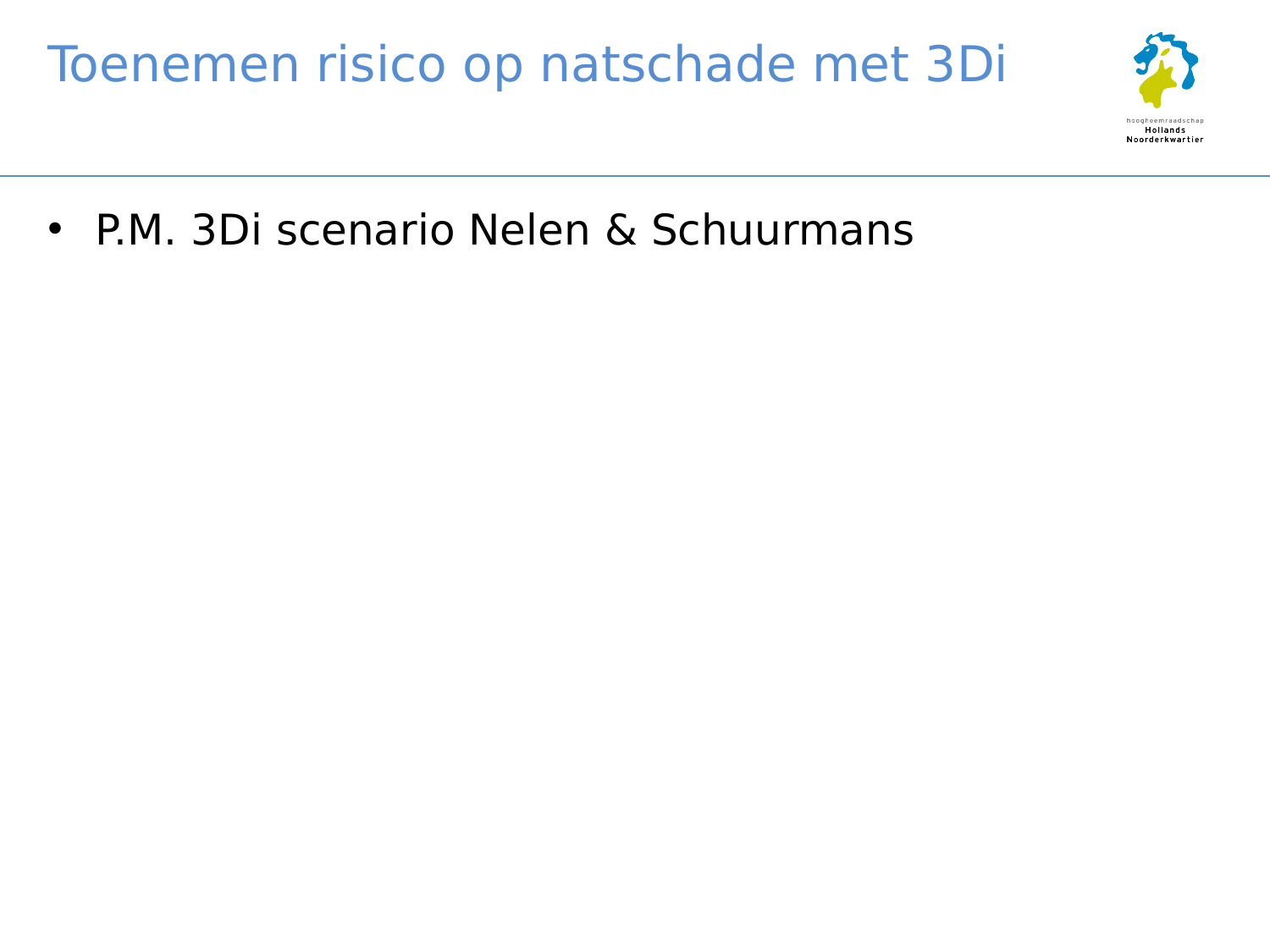

# Toenemen risico op natschade met 3Di
P.M. 3Di scenario Nelen & Schuurmans